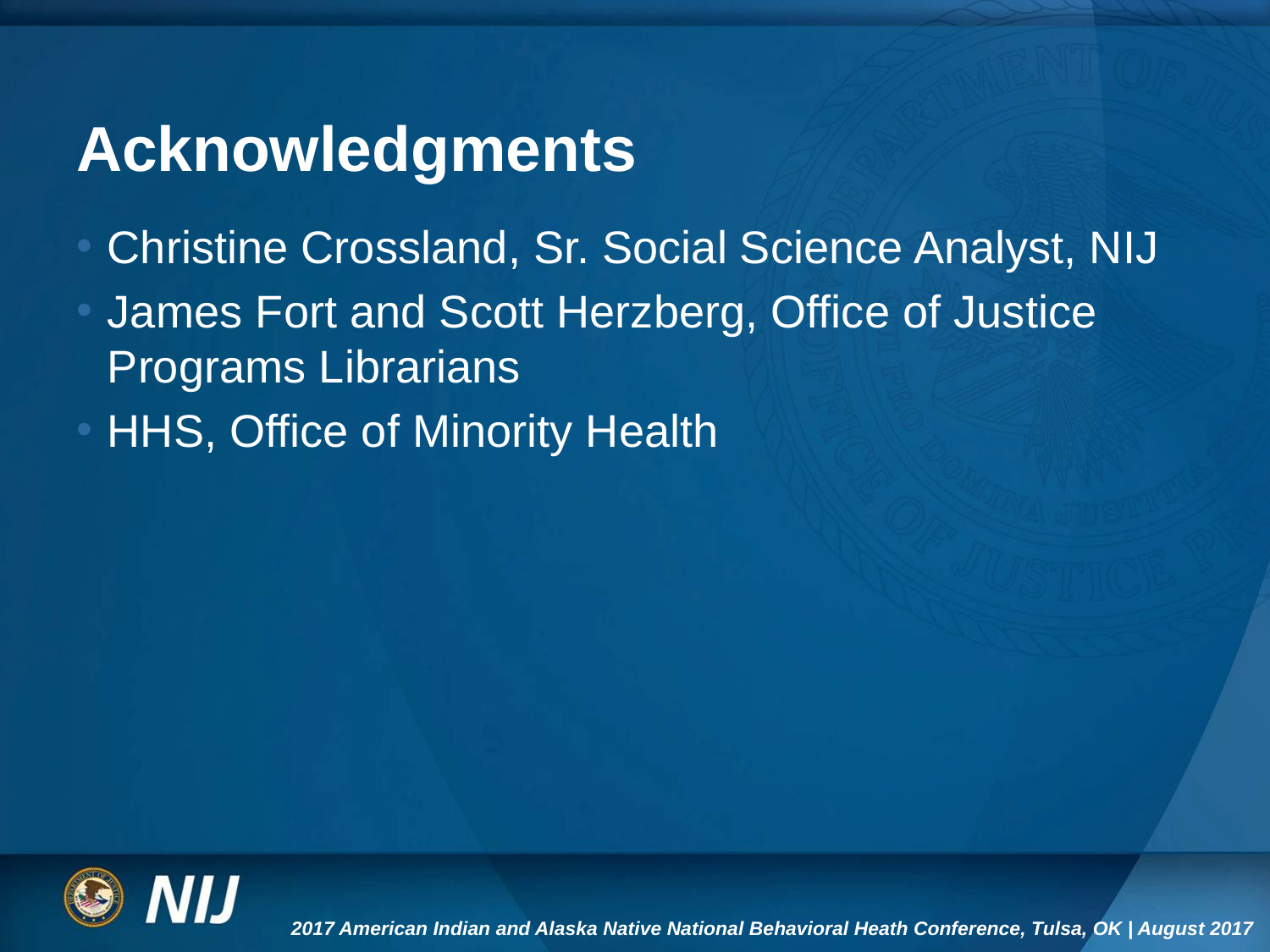

# Acknowledgments
Christine Crossland, Sr. Social Science Analyst, NIJ
James Fort and Scott Herzberg, Office of Justice Programs Librarians
HHS, Office of Minority Health